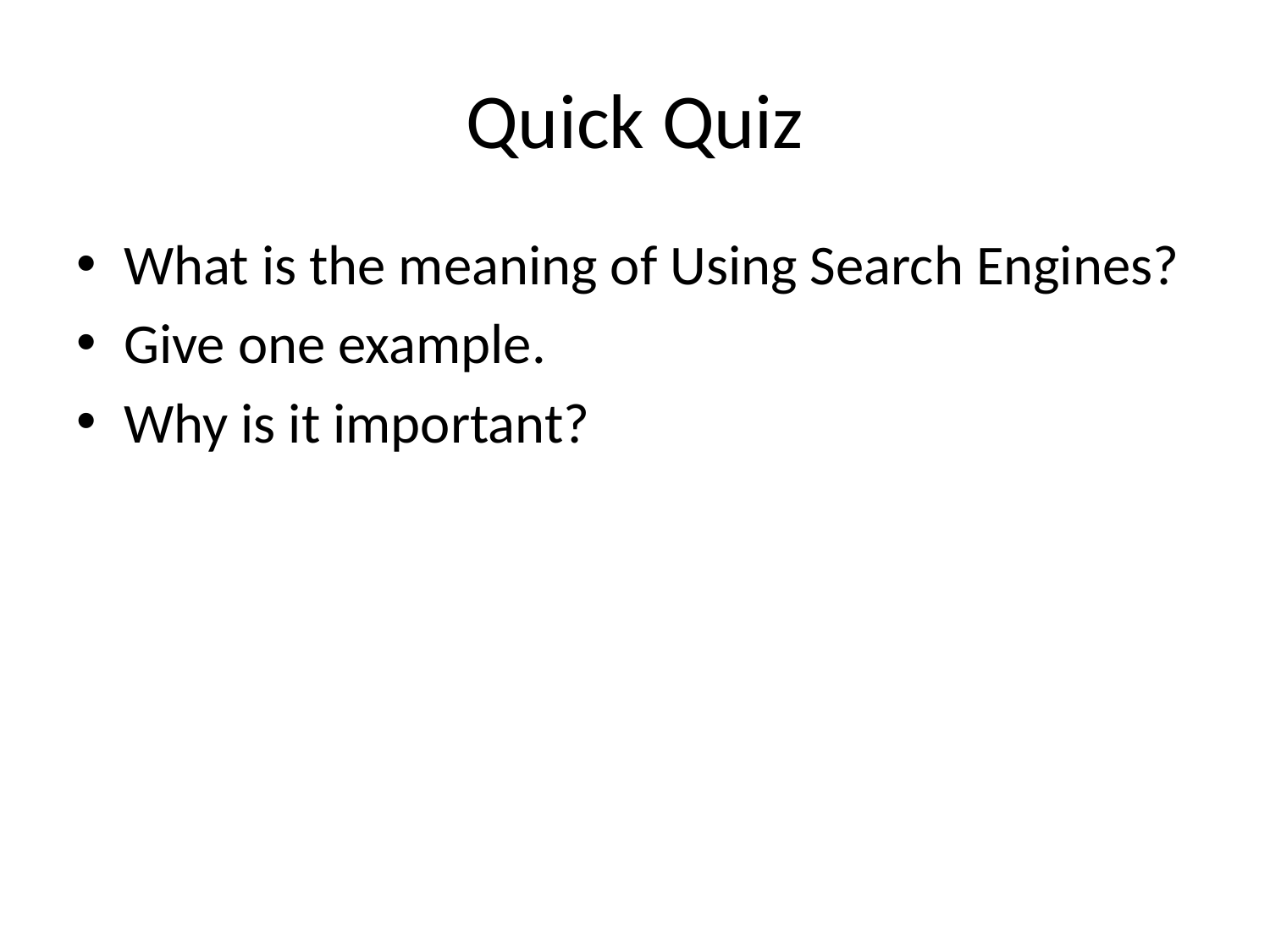

# Quick Quiz
What is the meaning of Using Search Engines?
Give one example.
Why is it important?